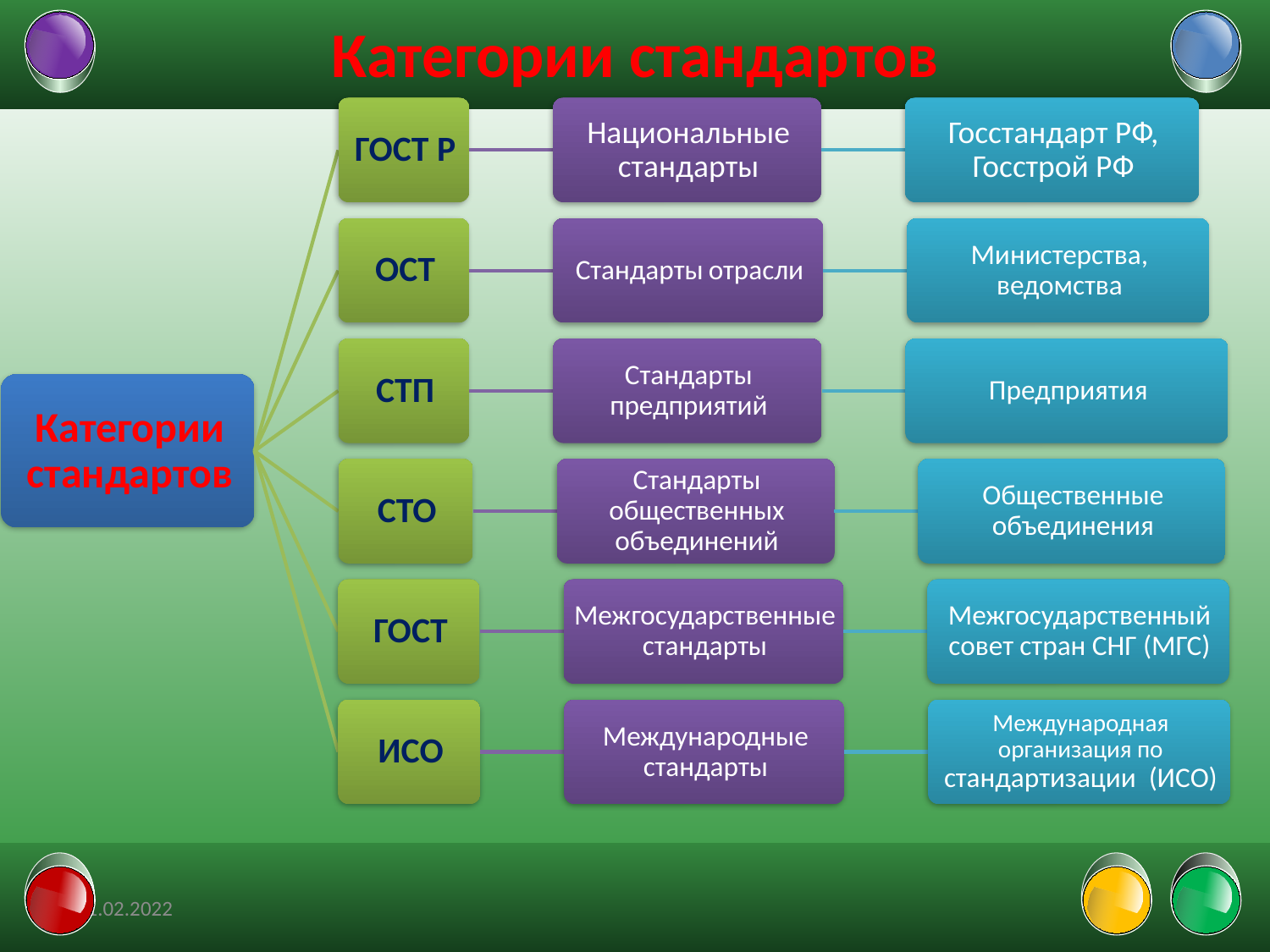

Категории стандартов

Категории стандартов

ГОСТ Р

Национальные стандарты

Госстандарт РФ, Госстрой РФ

ОСТ

Стандарты отрасли

Министерства, ведомства

СТП

Стандарты предприятий

Предприятия

СТО

Стандарты общественных объединений

Общественные объединения

ГОСТ

Межгосударственные стандарты

Межгосударственный совет стран СНГ (МГС)

ИСО

Международные стандарты

Международная организация по стандартизации  (ИСО)

01.02.2022
41